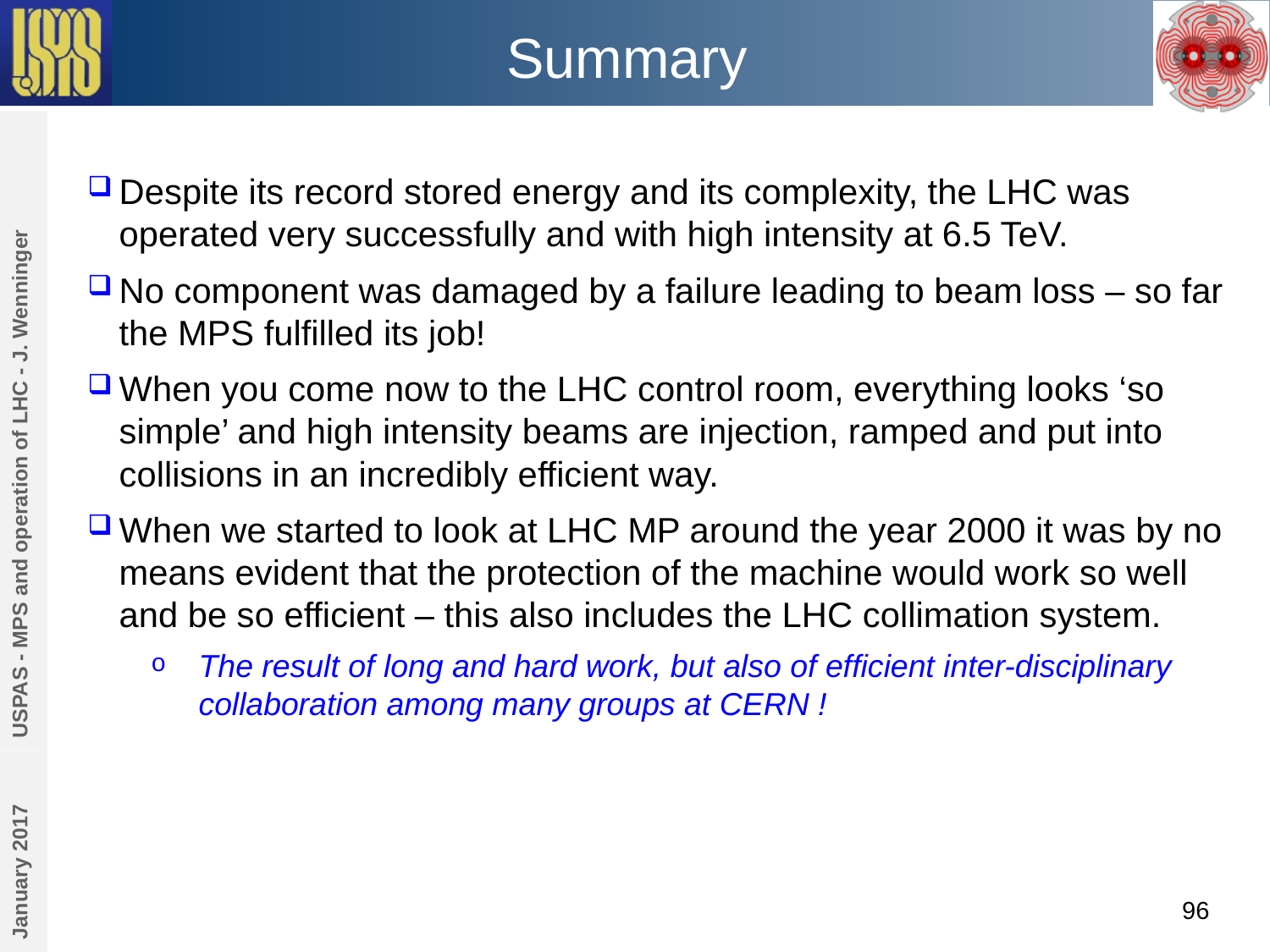

# Summary
Despite its record stored energy and its complexity, the LHC was operated very successfully and with high intensity at 6.5 TeV.
No component was damaged by a failure leading to beam loss – so far the MPS fulfilled its job!
When you come now to the LHC control room, everything looks ‘so simple’ and high intensity beams are injection, ramped and put into collisions in an incredibly efficient way.
When we started to look at LHC MP around the year 2000 it was by no means evident that the protection of the machine would work so well and be so efficient – this also includes the LHC collimation system.
The result of long and hard work, but also of efficient inter-disciplinary collaboration among many groups at CERN !
USPAS - MPS and operation of LHC - J. Wenninger
January 2017
96